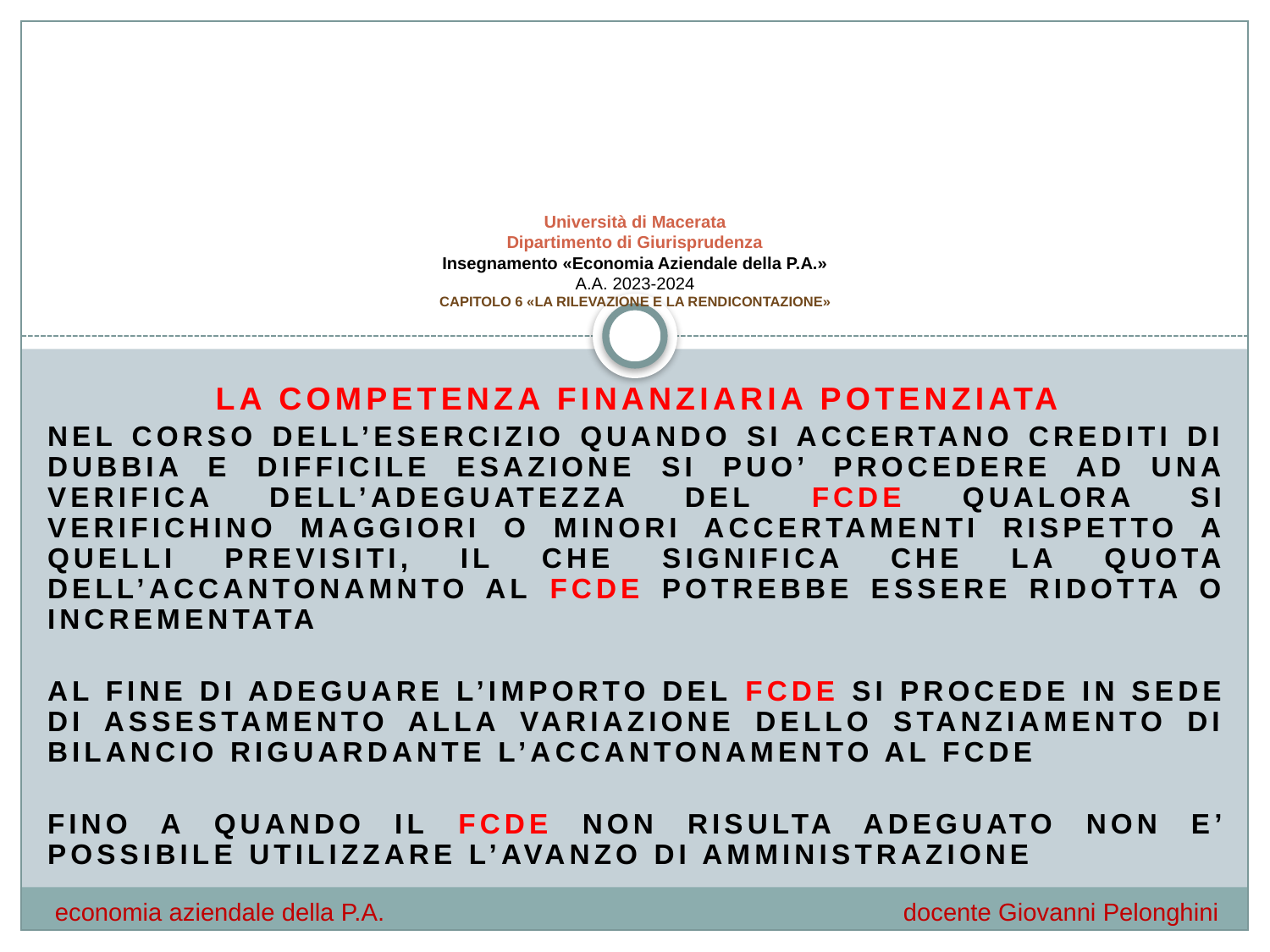

# Università di Macerata Dipartimento di Giurisprudenza Insegnamento «Economia Aziendale della P.A.» A.A. 2023-2024 CAPITOLO 6 «LA RILEVAZIONE E LA RENDICONTAZIONE»
La competenza finanziaria potenziata
NEL CORSO DELL’ESERCIZIO QUANDO SI ACCERTANO CREDITI DI DUBBIA E DIFFICILE ESAZIONE SI PUO’ PROCEDERE AD UNA VERIFICA DELL’ADEGUATEZZA DEL FCDE QUALORA SI VERIFICHINO MAGGIORI O MINORI ACCERTAMENTI RISPETTO A QUELLI PREVISITI, IL CHE SIGNIFICA CHE LA QUOTA DELL’ACCANTONAMNTO AL FCDE POTREBBE ESSERE RIDOTTA O INCREMENTATA

AL FINE DI ADEGUARE L’IMPORTO DEL FCDE SI PROCEDE IN SEDE DI ASSESTAMENTO ALLA VARIAZIONE DELLO STANZIAMENTO DI BILANCIO RIGUARDANTE L’ACCANTONAMENTO AL FCDE

FINO A QUANDO IL FCDE NON RISULTA ADEGUATO NON E’ POSSIBILE UTILIZZARE L’AVANZO DI AMMINISTRAZIONE

economia aziendale della P.A.				                 docente Giovanni Pelonghini